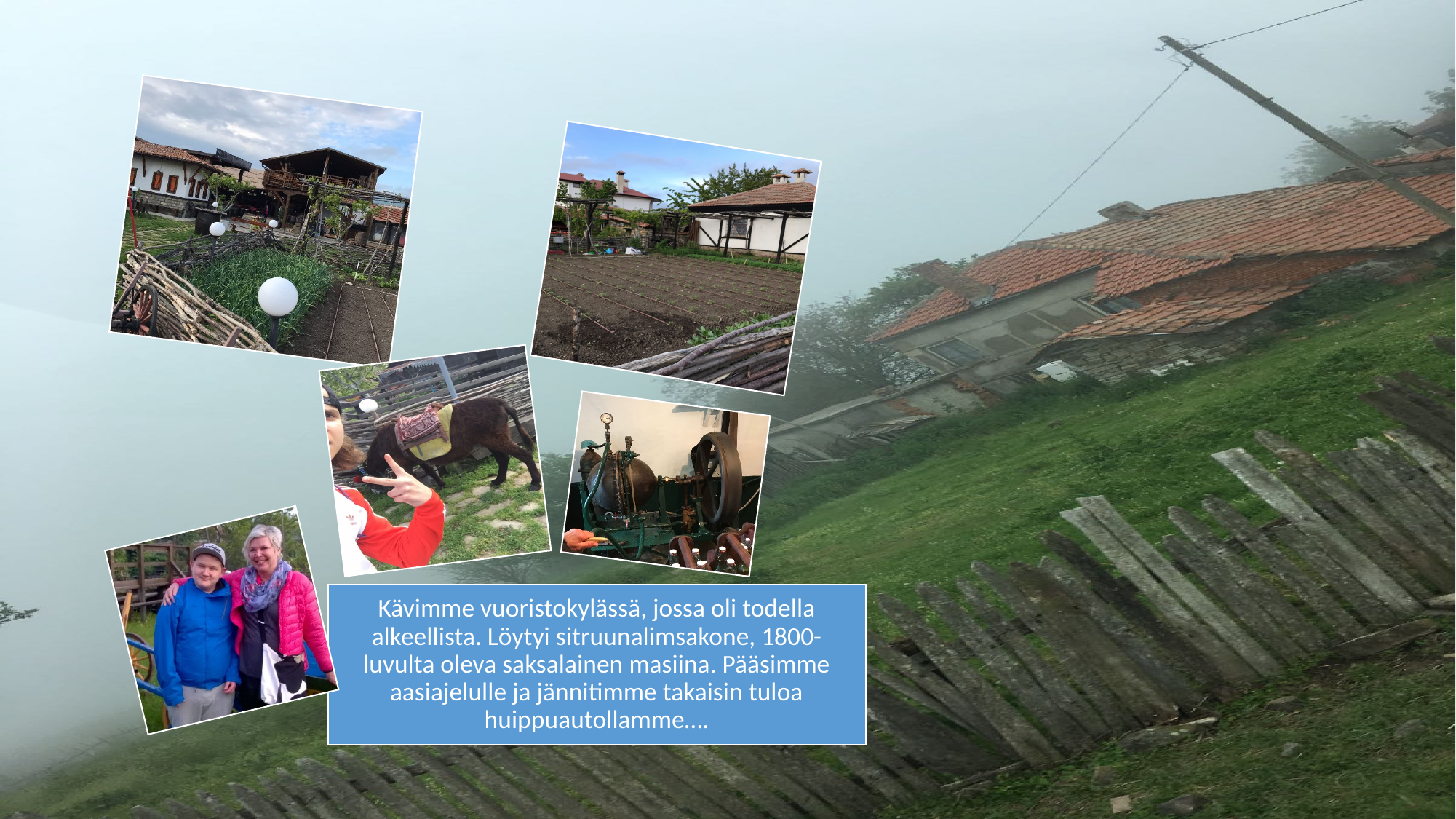

Kävimme vuoristokylässä, jossa oli todella alkeellista. Löytyi sitruunalimsakone, 1800- luvulta oleva saksalainen masiina. Pääsimme aasiajelulle ja jännitimme takaisin tuloa huippuautollamme….